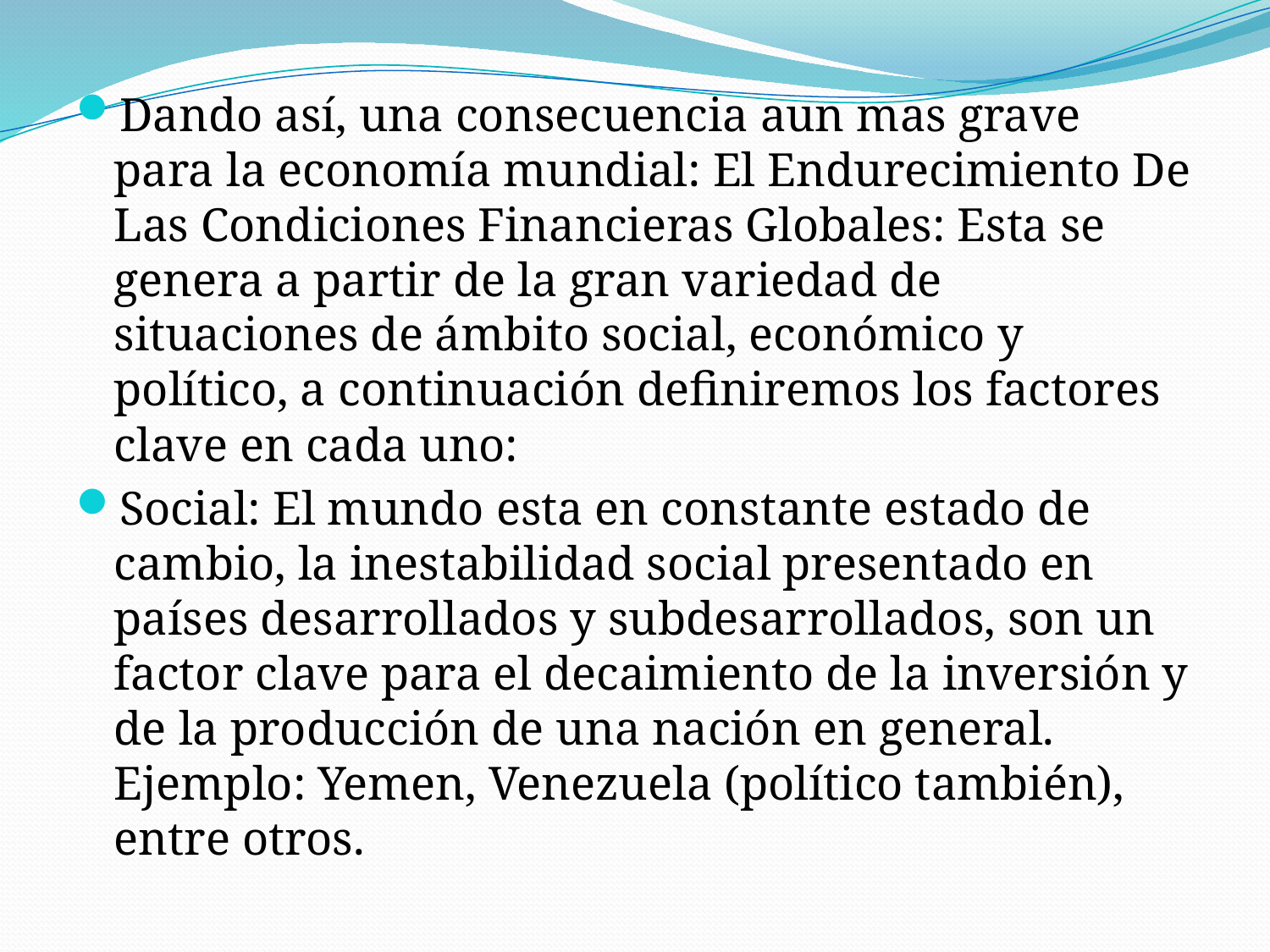

Dando así, una consecuencia aun mas grave para la economía mundial: El Endurecimiento De Las Condiciones Financieras Globales: Esta se genera a partir de la gran variedad de situaciones de ámbito social, económico y político, a continuación definiremos los factores clave en cada uno:
Social: El mundo esta en constante estado de cambio, la inestabilidad social presentado en países desarrollados y subdesarrollados, son un factor clave para el decaimiento de la inversión y de la producción de una nación en general. Ejemplo: Yemen, Venezuela (político también), entre otros.